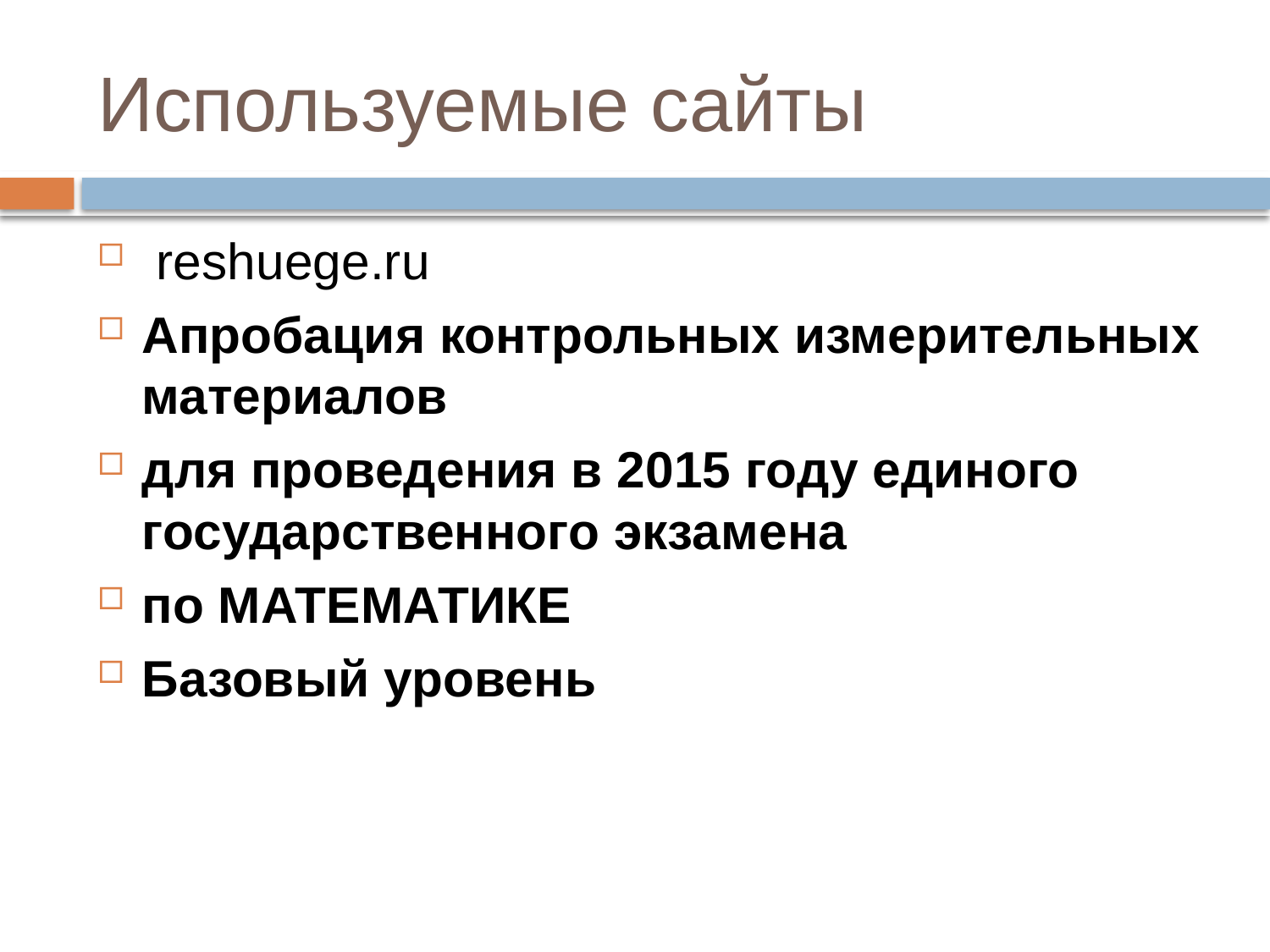

# Используемые сайты
 reshuege.ru
Апробация контрольных измерительных материалов
для проведения в 2015 году единого государственного экзамена
по МАТЕМАТИКЕ
Базовый уровень